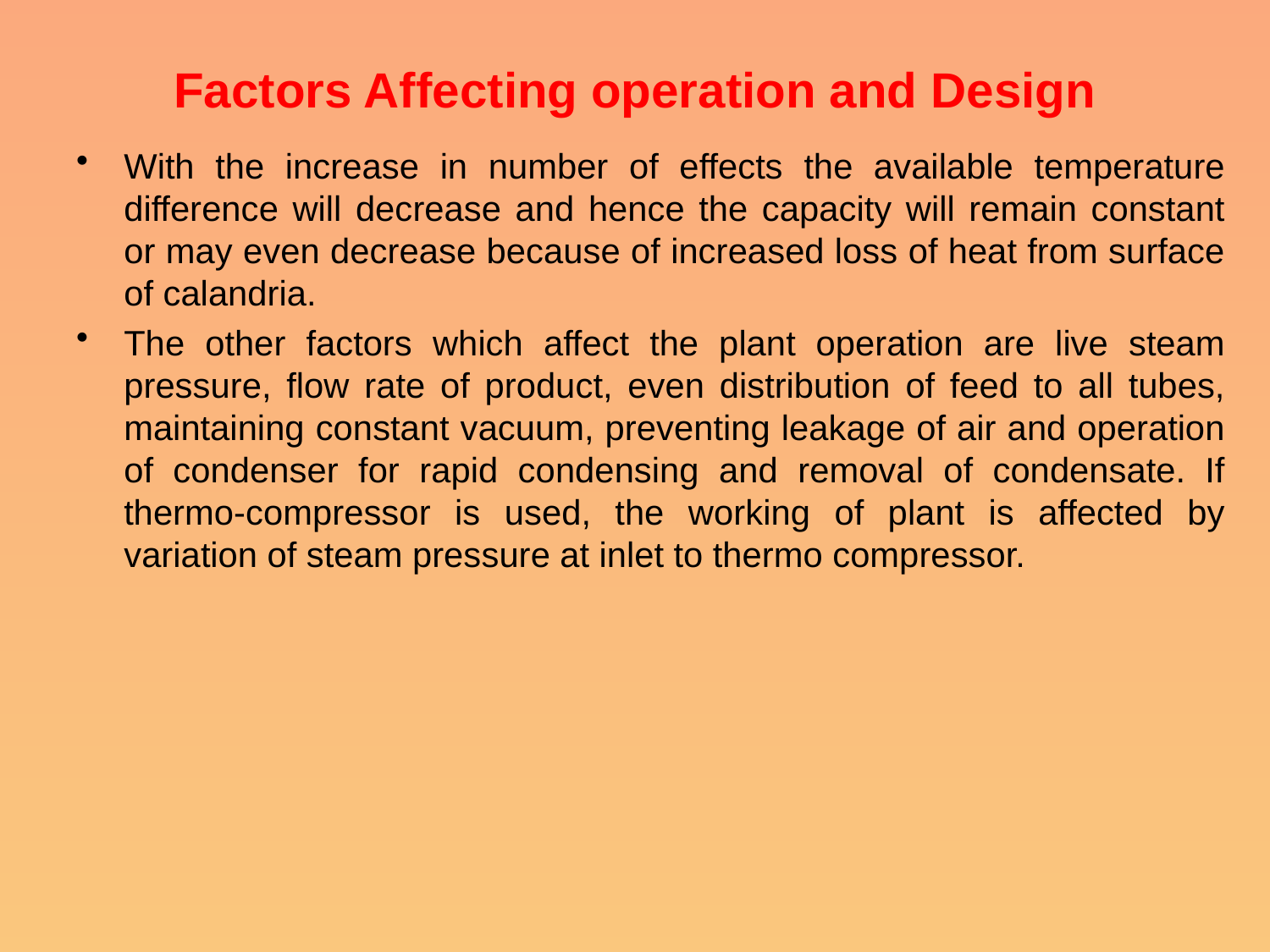

# Factors Affecting operation and Design
With the increase in number of effects the available temperature difference will decrease and hence the capacity will remain constant or may even decrease because of increased loss of heat from surface of calandria.
The other factors which affect the plant operation are live steam pressure, flow rate of product, even distribution of feed to all tubes, maintaining constant vacuum, preventing leakage of air and operation of condenser for rapid condensing and removal of condensate. If thermo-compressor is used, the working of plant is affected by variation of steam pressure at inlet to thermo compressor.